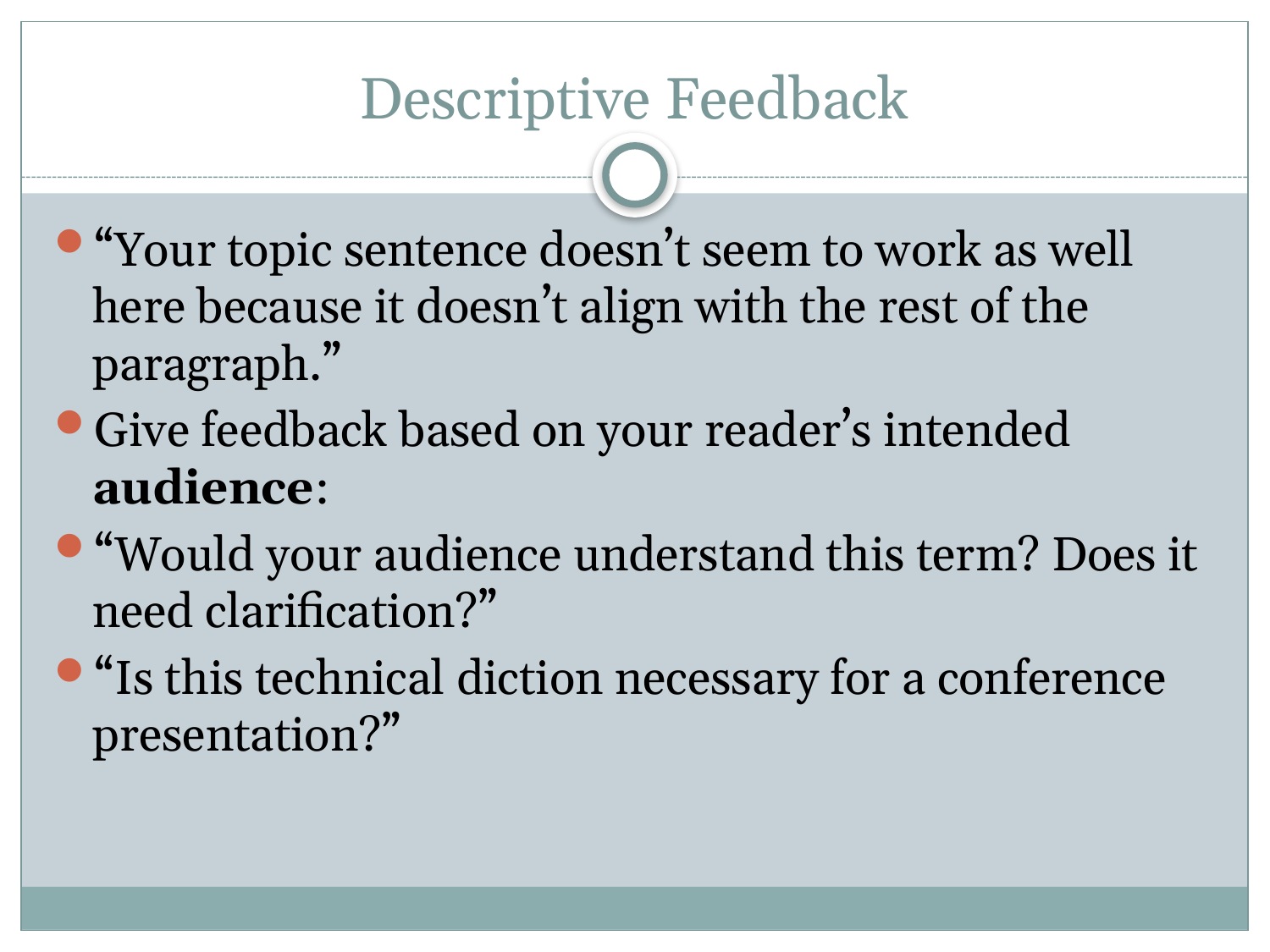

# Descriptive Feedback
“Your topic sentence doesn’t seem to work as well here because it doesn’t align with the rest of the paragraph.”
Give feedback based on your reader’s intended audience:
“Would your audience understand this term? Does it need clarification?”
“Is this technical diction necessary for a conference presentation?”